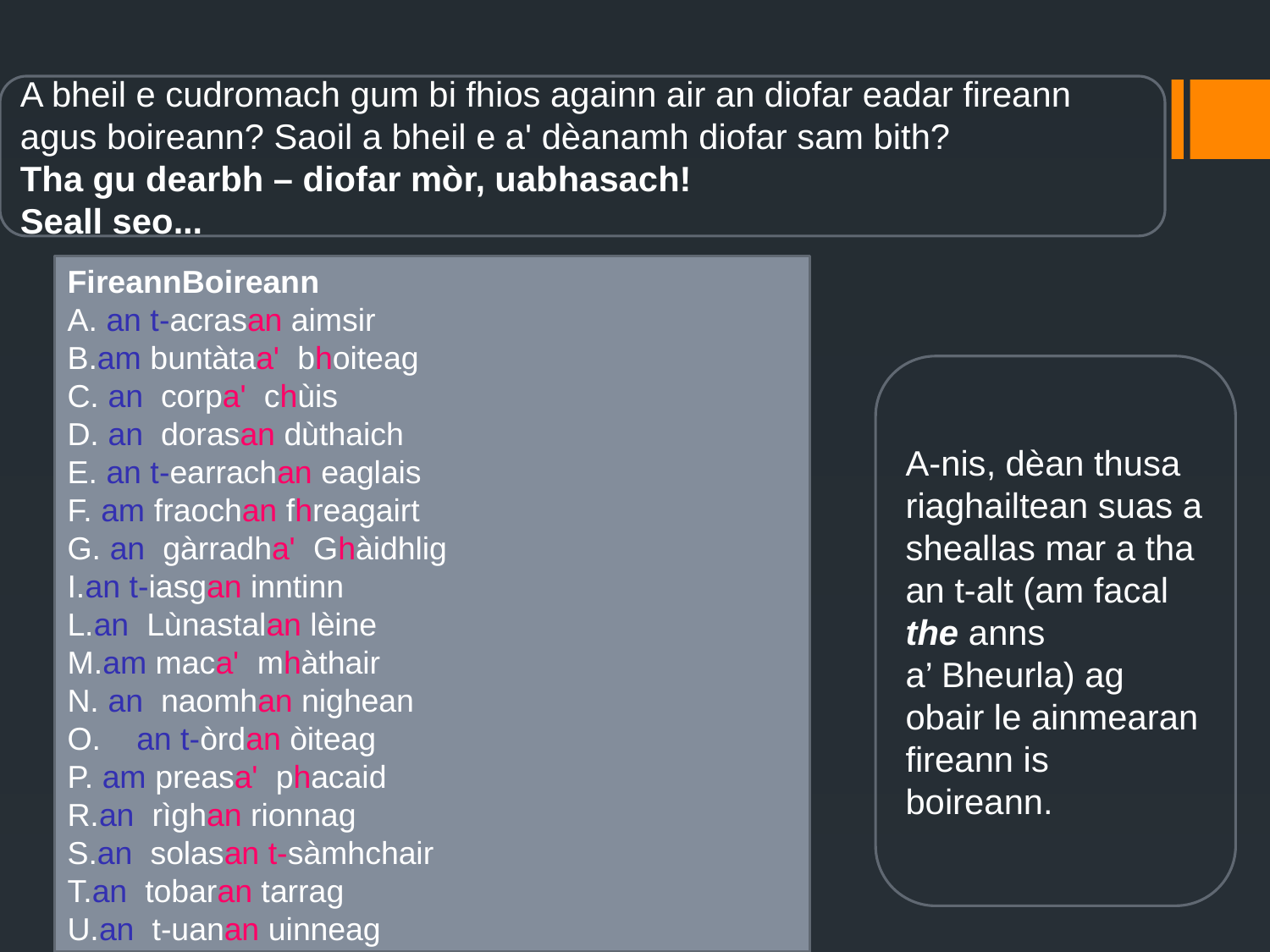

#
A bheil e cudromach gum bi fhios againn air an diofar eadar fireann agus boireann? Saoil a bheil e a' dèanamh diofar sam bith?
Tha gu dearbh – diofar mòr, uabhasach!
Seall seo...
FireannBoireann
A. an t-acrasan aimsir
B.am buntàtaa'  bhoiteag
C. an  corpa'  chùis
D. an  dorasan dùthaich
E. an t-earrachan eaglais
F. am fraochan fhreagairt
G. an  gàrradha'  Ghàidhlig
I.an t-iasgan inntinn
L.an  Lùnastalan lèine
M.am maca'  mhàthair
N. an  naomhan nighean
O.    an t-òrdan òiteag
P. am preasa'  phacaid
R.an  rìghan rionnag
S.an  solasan t-sàmhchair
T.an  tobaran tarrag
U.an  t-uanan uinneag
A-nis, dèan thusa  riaghailtean suas a sheallas mar a tha an t-alt (am facal the anns
a’ Bheurla) ag obair le ainmearan fireann is boireann.